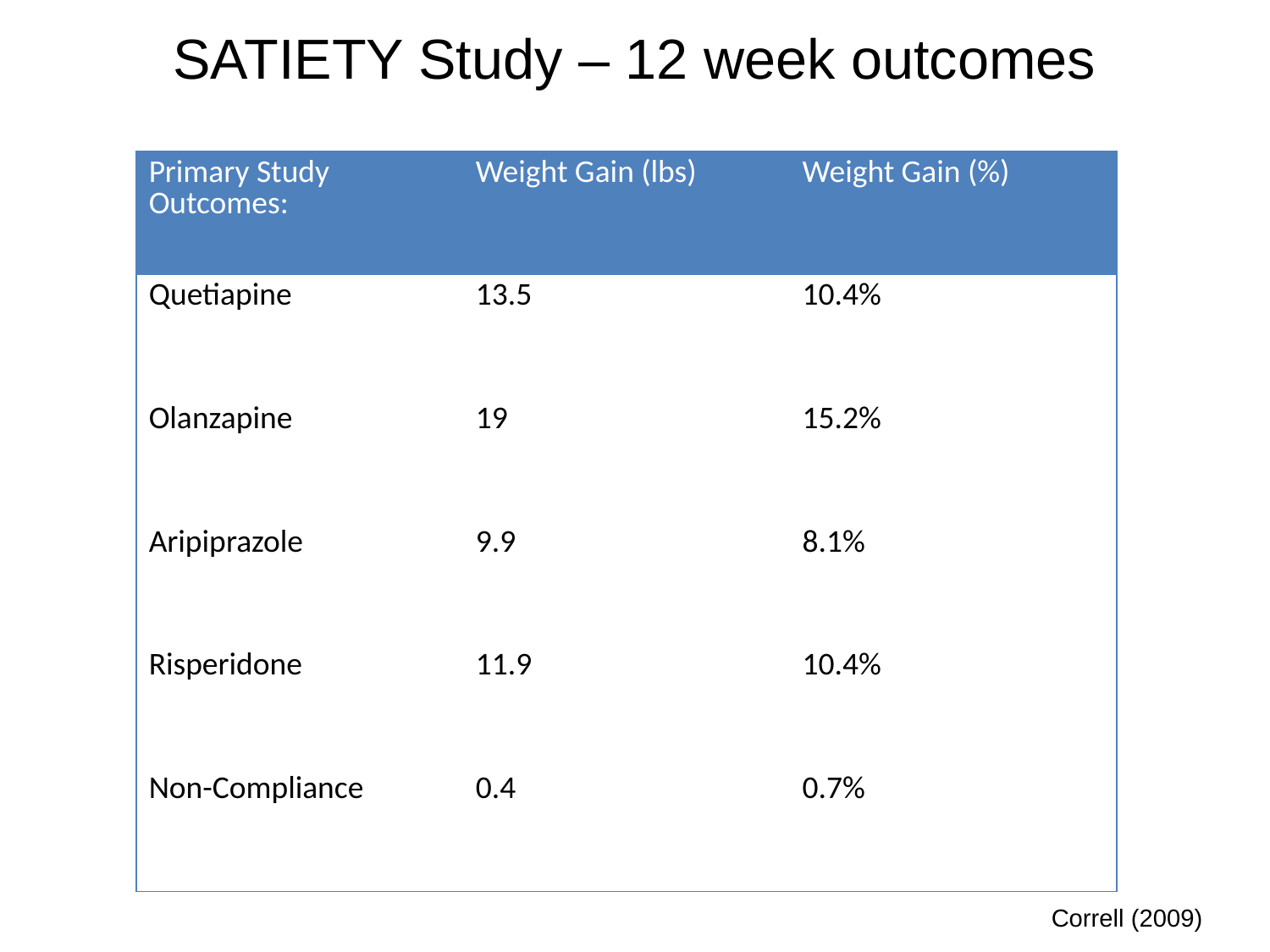

SATIETY Study – 12 week outcomes
| Primary Study Outcomes: | Weight Gain (lbs) | Weight Gain (%) |
| --- | --- | --- |
| Quetiapine | 13.5 | 10.4% |
| Olanzapine | 19 | 15.2% |
| Aripiprazole | 9.9 | 8.1% |
| Risperidone | 11.9 | 10.4% |
| Non-Compliance | 0.4 | 0.7% |
Correll (2009)